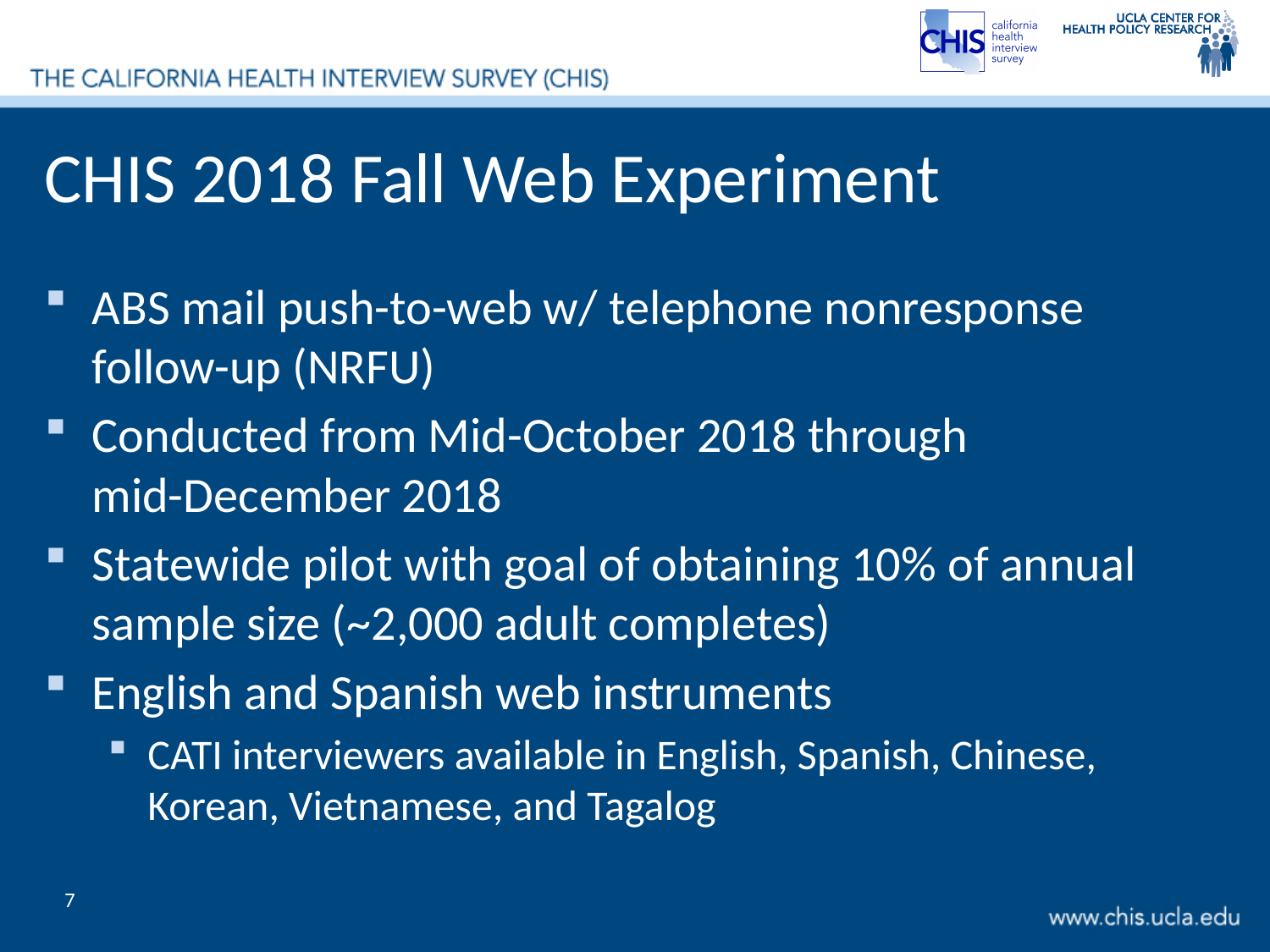

# CHIS 2018 Fall Web Experiment
ABS mail push-to-web w/ telephone nonresponse follow-up (NRFU)
Conducted from Mid-October 2018 through
mid-December 2018
Statewide pilot with goal of obtaining 10% of annual sample size (~2,000 adult completes)
English and Spanish web instruments
CATI interviewers available in English, Spanish, Chinese, Korean, Vietnamese, and Tagalog
7